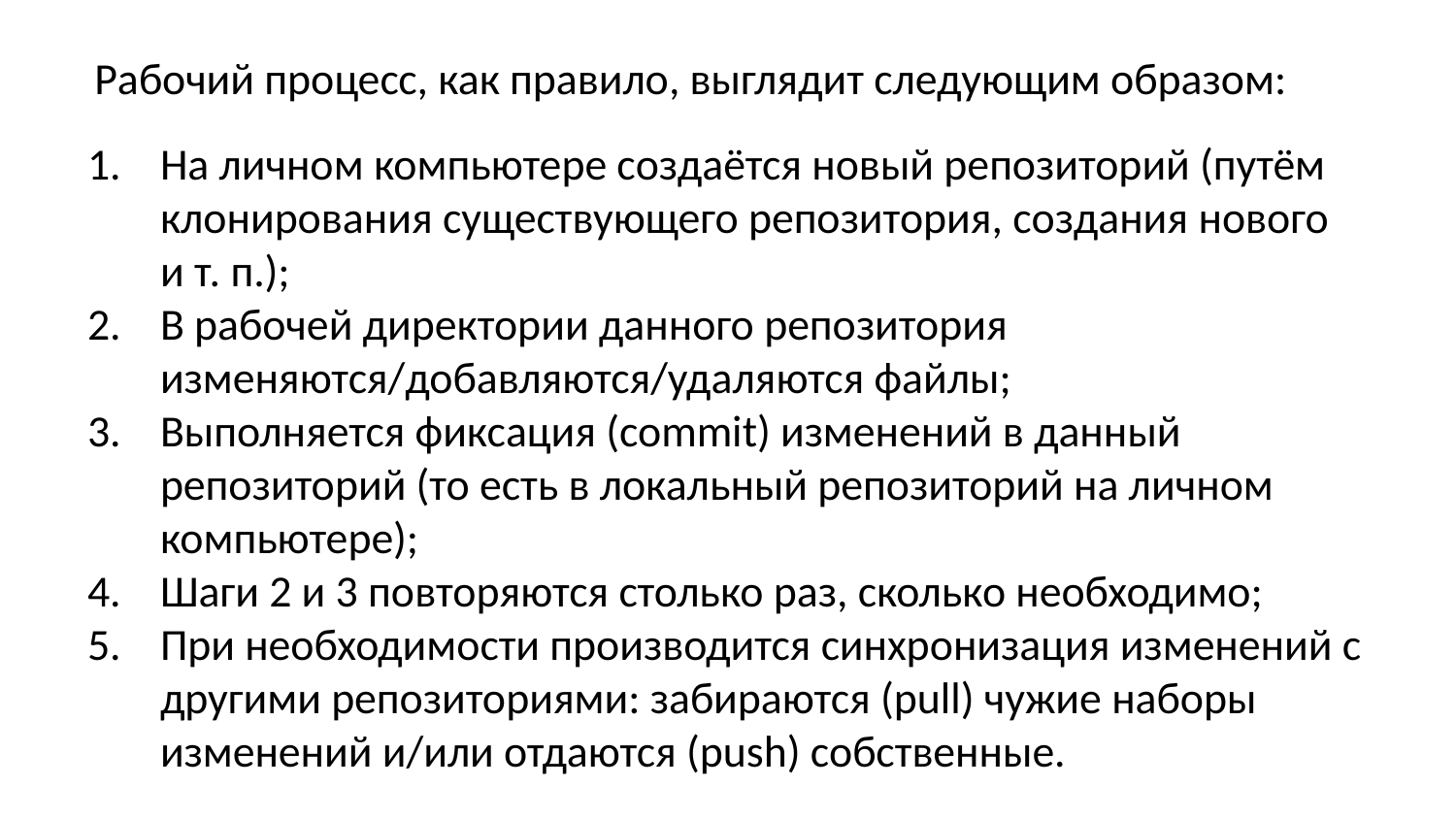

Рабочий процесс, как правило, выглядит следующим образом:
На личном компьютере создаётся новый репозиторий (путём клонирования существующего репозитория, создания нового и т. п.);
В рабочей директории данного репозитория изменяются/добавляются/удаляются файлы;
Выполняется фиксация (commit) изменений в данный репозиторий (то есть в локальный репозиторий на личном компьютере);
Шаги 2 и 3 повторяются столько раз, сколько необходимо;
При необходимости производится синхронизация изменений с другими репозиториями: забираются (pull) чужие наборы изменений и/или отдаются (push) собственные.